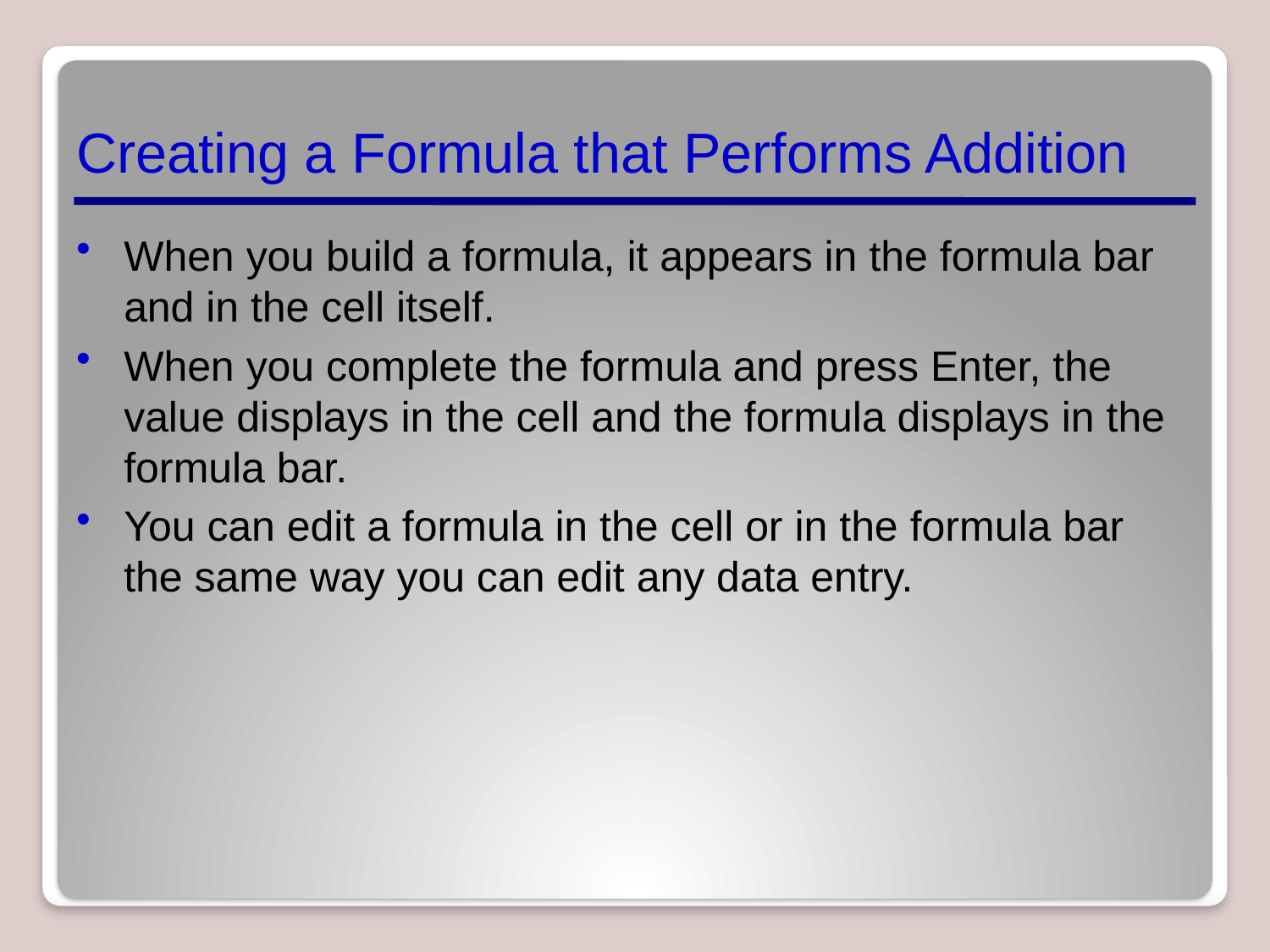

# Creating a Formula that Performs Addition
When you build a formula, it appears in the formula bar and in the cell itself.
When you complete the formula and press Enter, the value displays in the cell and the formula displays in the formula bar.
You can edit a formula in the cell or in the formula bar the same way you can edit any data entry.